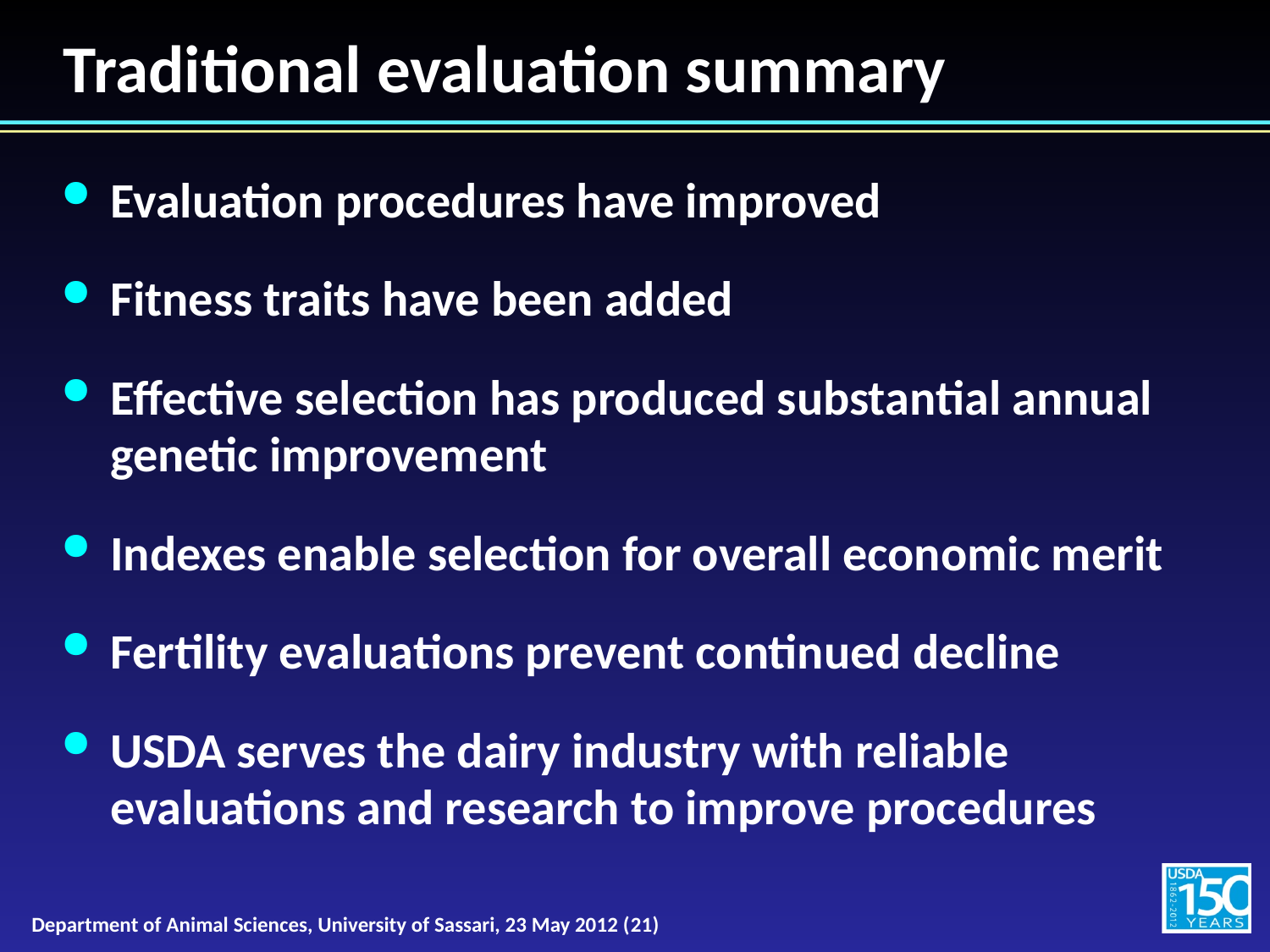

# Traditional evaluation summary
Evaluation procedures have improved
Fitness traits have been added
Effective selection has produced substantial annual genetic improvement
Indexes enable selection for overall economic merit
Fertility evaluations prevent continued decline
USDA serves the dairy industry with reliable evaluations and research to improve procedures